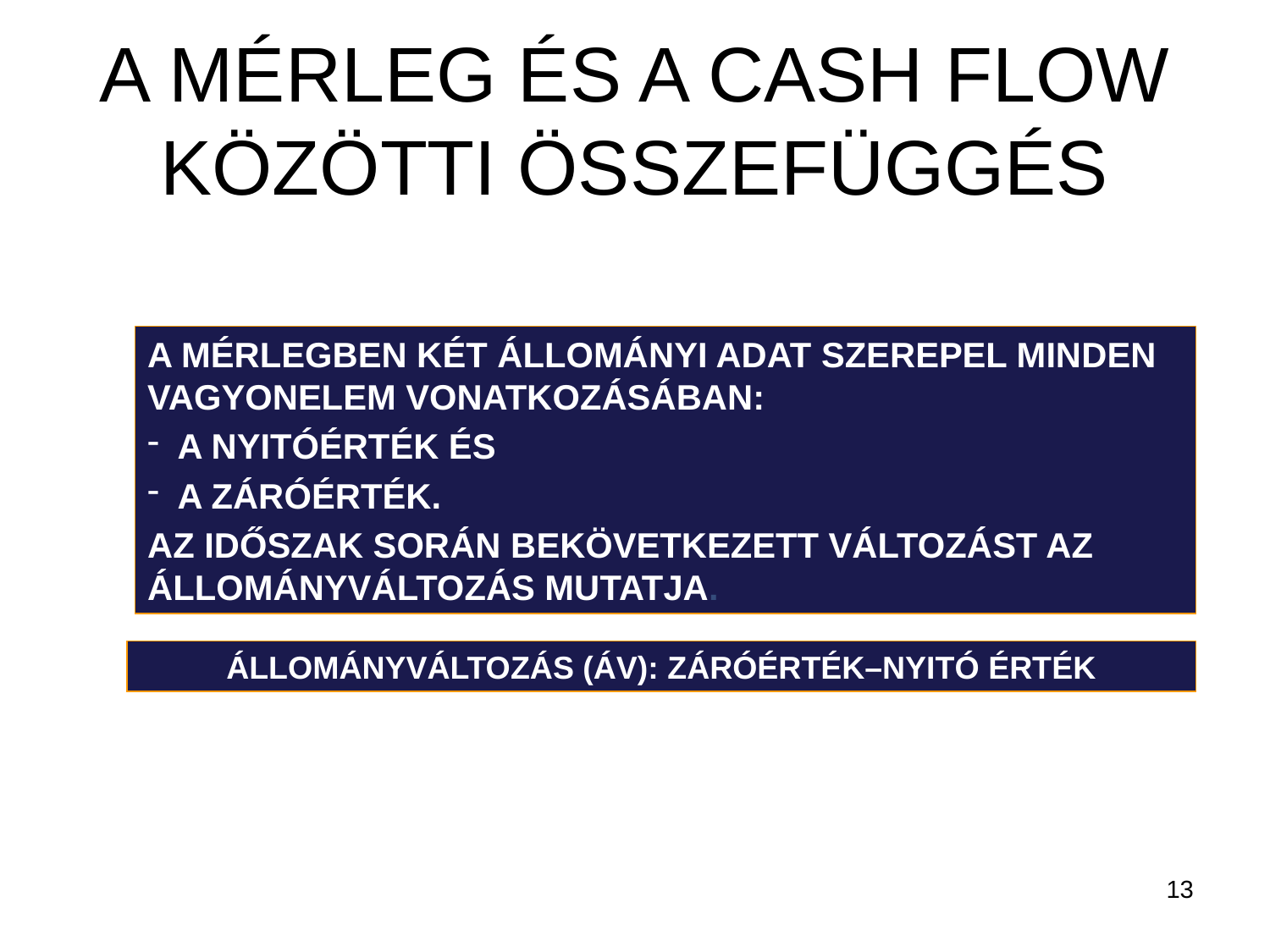

# A MÉRLEG ÉS A CASH FLOW KÖZÖTTI ÖSSZEFÜGGÉS
A MÉRLEGBEN KÉT ÁLLOMÁNYI ADAT SZEREPEL MINDEN VAGYONELEM VONATKOZÁSÁBAN:
A NYITÓÉRTÉK ÉS
A ZÁRÓÉRTÉK.
AZ IDŐSZAK SORÁN BEKÖVETKEZETT VÁLTOZÁST AZ ÁLLOMÁNYVÁLTOZÁS MUTATJA.
ÁLLOMÁNYVÁLTOZÁS (ÁV): ZÁRÓÉRTÉK–NYITÓ ÉRTÉK
13